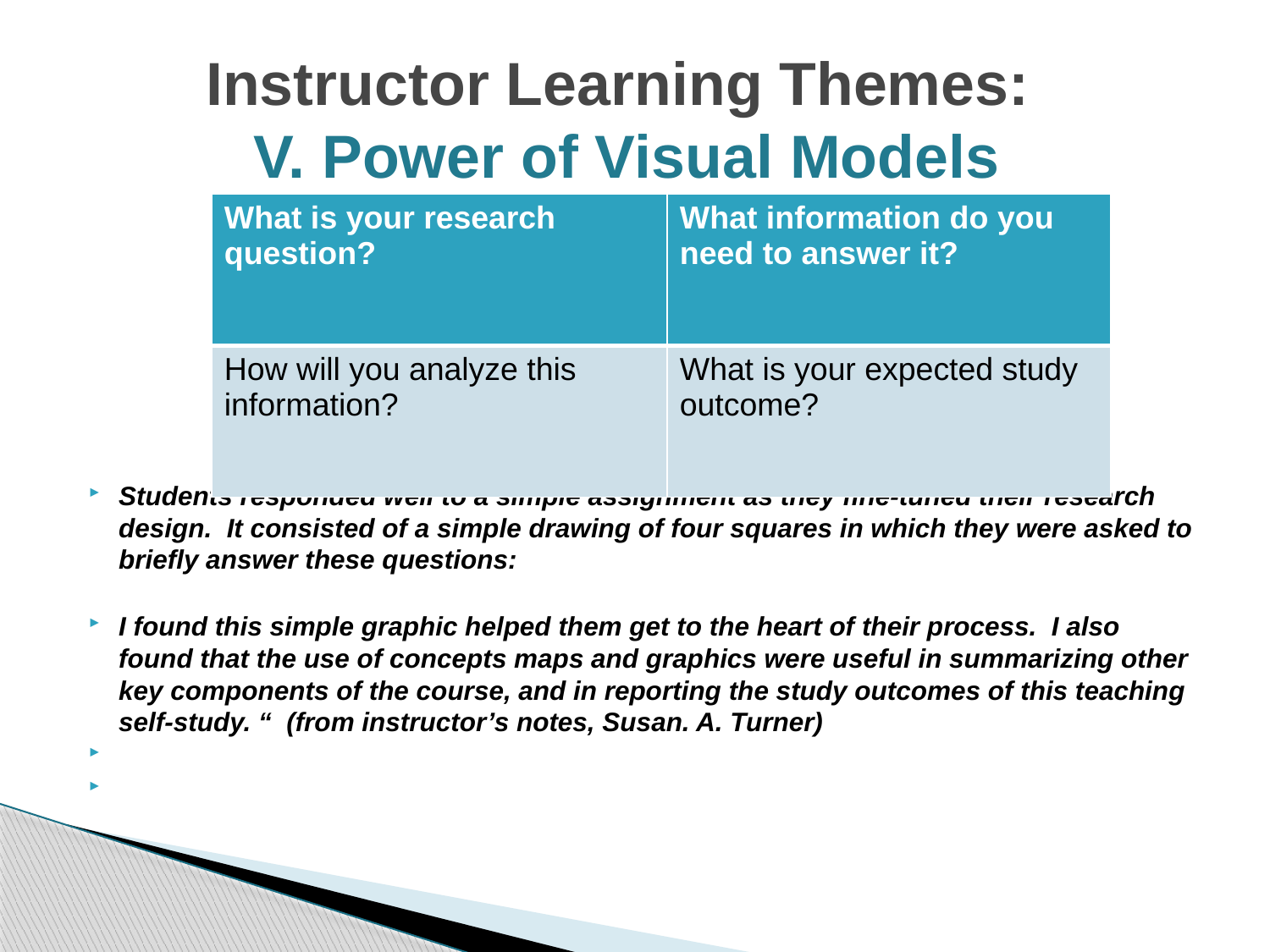

# Instructor Learning Themes: V. Power of Visual Models
| What is your research question? | What information do you need to answer it? |
| --- | --- |
| How will you analyze this information? | What is your expected study outcome? |

Students responded well to a simple assignment as they fine-tuned their research design.  It consisted of a simple drawing of four squares in which they were asked to briefly answer these questions:

I found this simple graphic helped them get to the heart of their process.  I also found that the use of concepts maps and graphics were useful in summarizing other key components of the course, and in reporting the study outcomes of this teaching self-study. “  (from instructor’s notes, Susan. A. Turner)